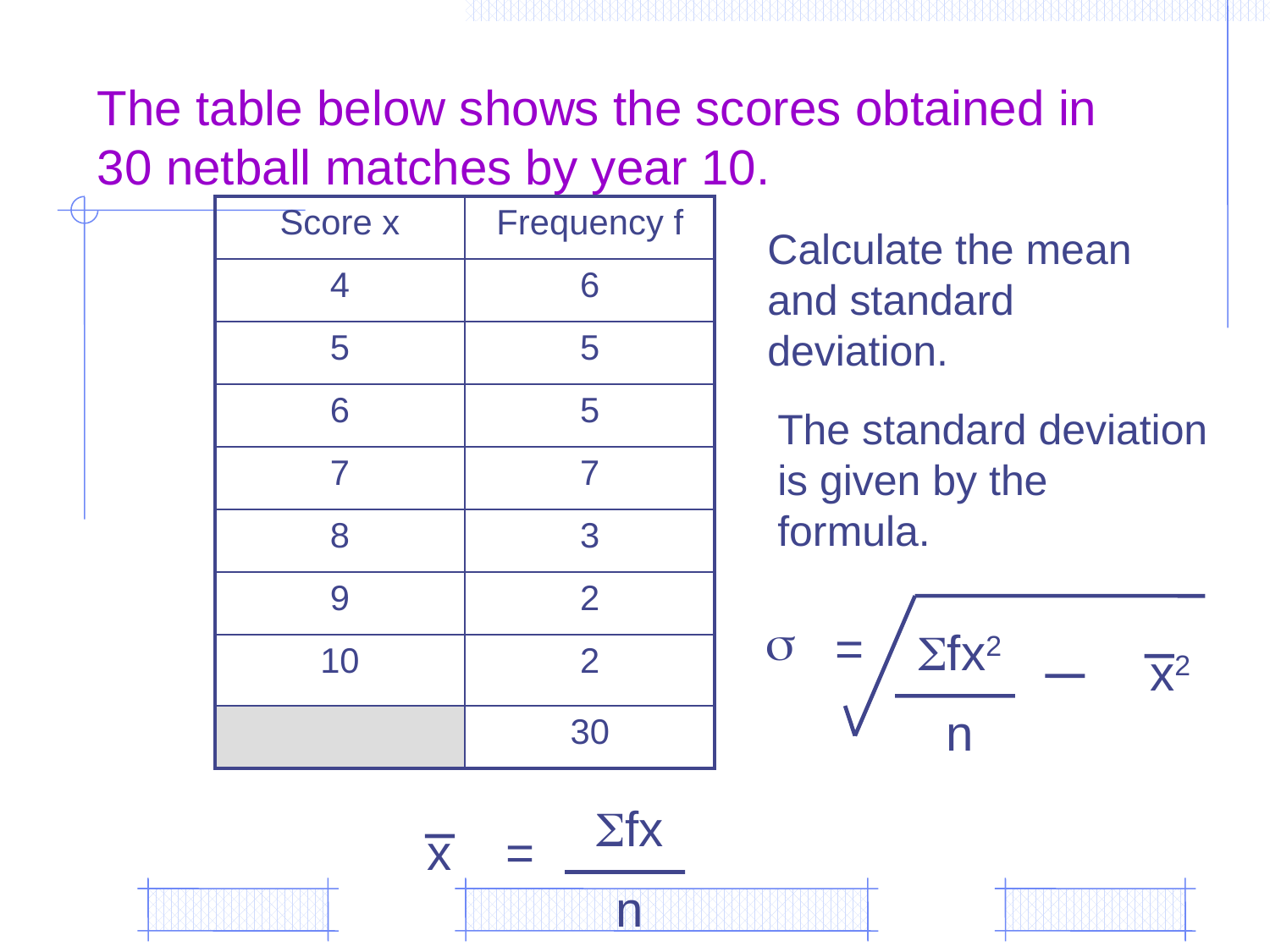

# The table below shows the scores obtained in 30 netball matches by year 10.
| Score x | Frequency f |
| --- | --- |
| 4 | 6 |
| 5 | 5 |
| 6 | 5 |
| 7 | 7 |
| 8 | 3 |
| 9 | 2 |
| 10 | 2 |
|  | 30 |
Calculate the mean and standard deviation.
The standard deviation is given by the formula.
σ

=
Σfx2
n

x2

Σfx
n

x

=